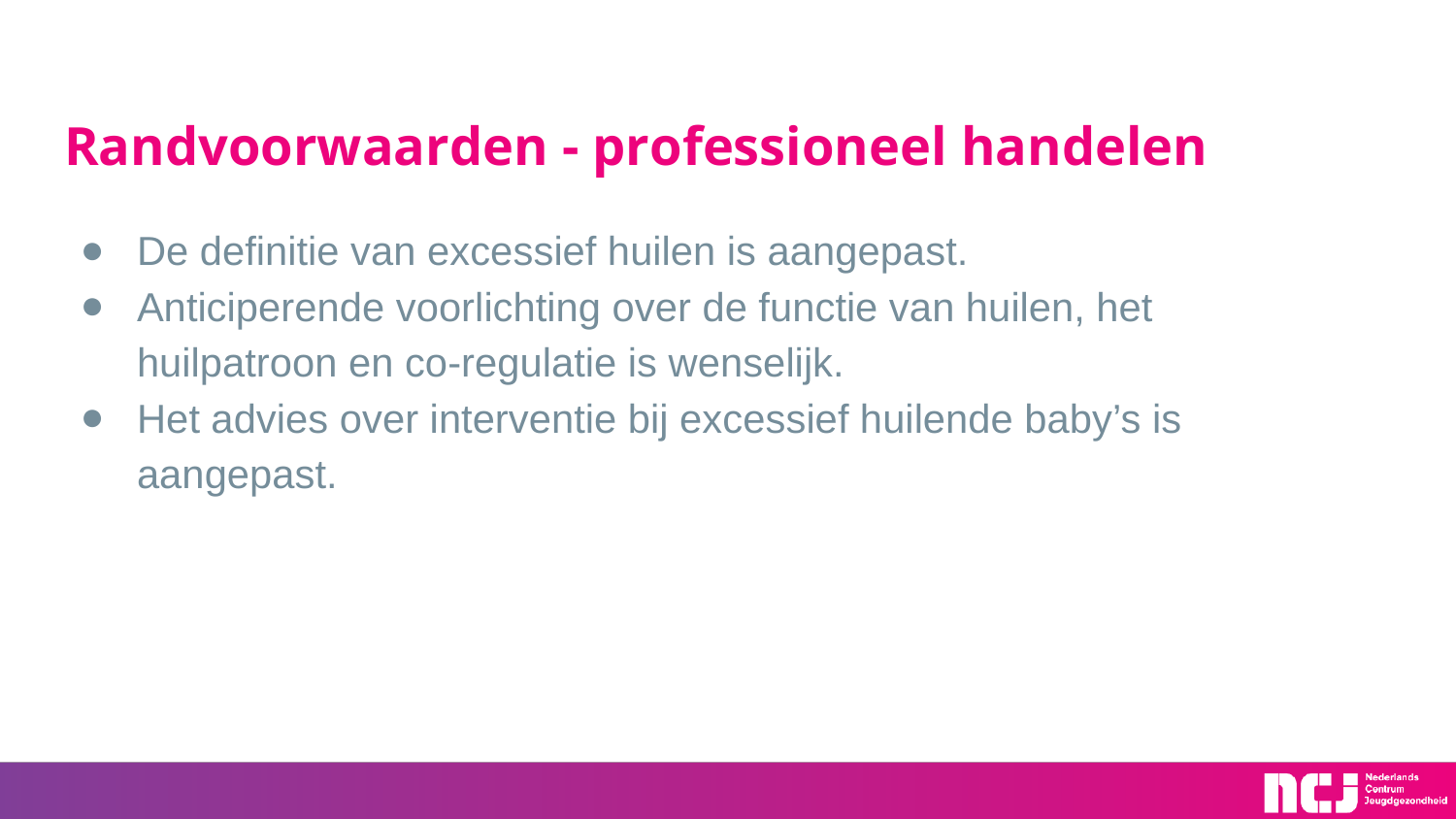

# Randvoorwaarden - professioneel handelen
De definitie van excessief huilen is aangepast.
Anticiperende voorlichting over de functie van huilen, het huilpatroon en co-regulatie is wenselijk.
Het advies over interventie bij excessief huilende baby’s is aangepast.